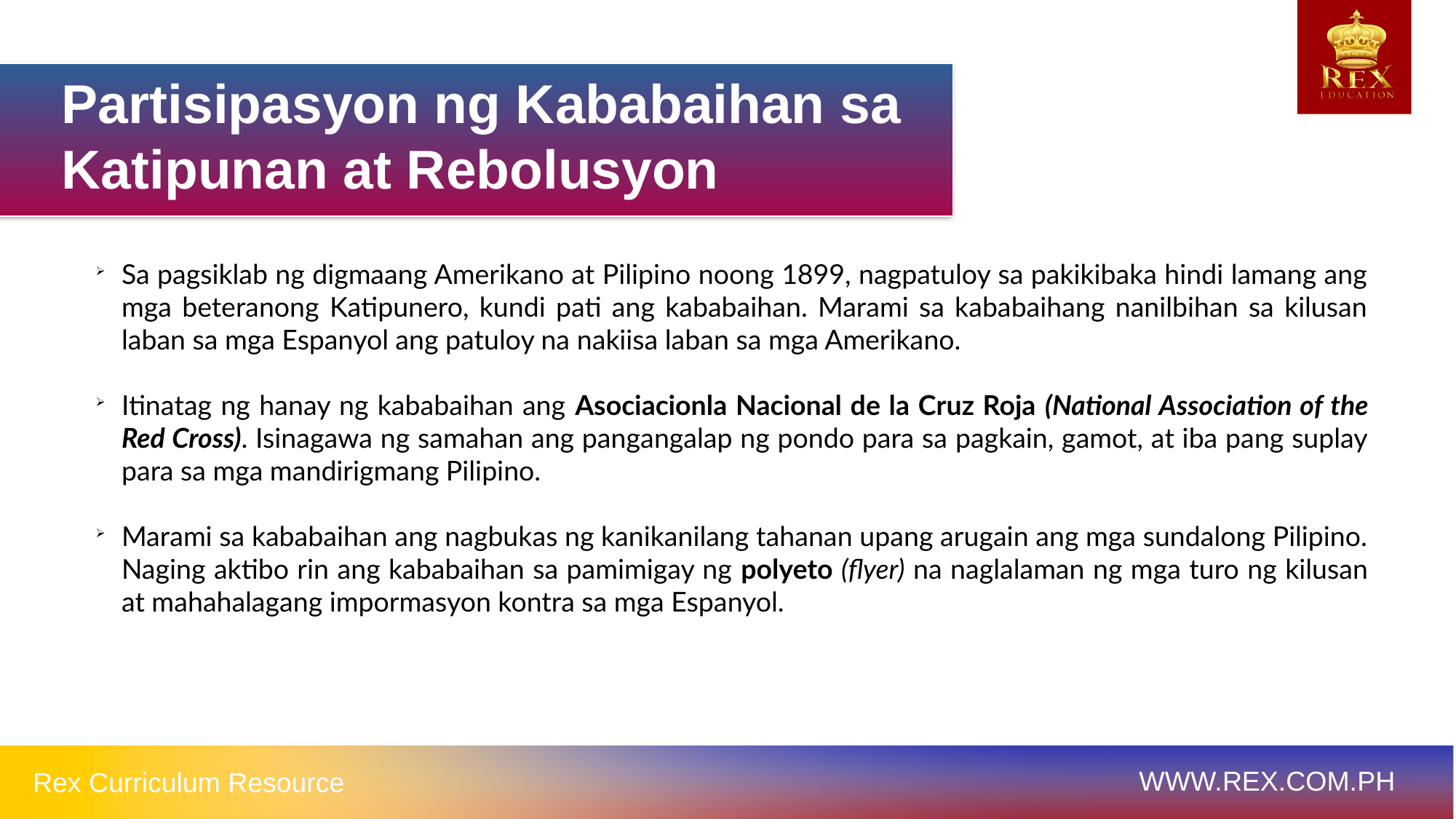

Partisipasyon ng Kababaihan sa Katipunan at Rebolusyon

Sa pagsiklab ng digmaang Amerikano at Pilipino noong 1899, nagpatuloy sa pakikibaka hindi lamang ang mga beteranong Katipunero, kundi pati ang kababaihan. Marami sa kababaihang nanilbihan sa kilusan laban sa mga Espanyol ang patuloy na nakiisa laban sa mga Amerikano.

Itinatag ng hanay ng kababaihan ang Asociacionla Nacional de la Cruz Roja (National Association of the Red Cross). Isinagawa ng samahan ang pangangalap ng pondo para sa pagkain, gamot, at iba pang suplay para sa mga mandirigmang Pilipino.

Marami sa kababaihan ang nagbukas ng kanikanilang tahanan upang arugain ang mga sundalong Pilipino. Naging aktibo rin ang kababaihan sa pamimigay ng polyeto (flyer) na naglalaman ng mga turo ng kilusan at mahahalagang impormasyon kontra sa mga Espanyol.